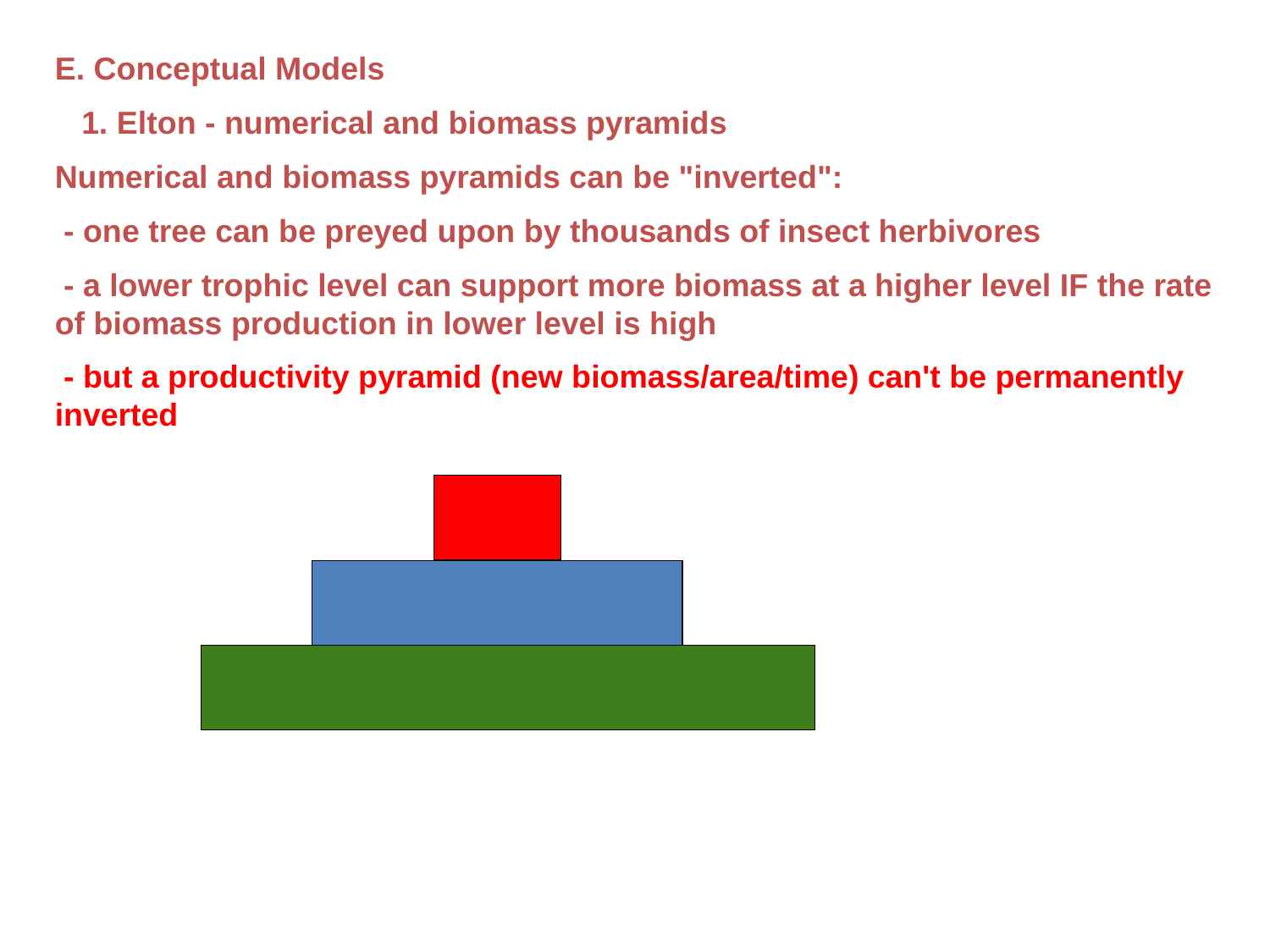

E. Conceptual Models
   1. Elton - numerical and biomass pyramids
Numerical and biomass pyramids can be "inverted":
 - one tree can be preyed upon by thousands of insect herbivores
 - a lower trophic level can support more biomass at a higher level IF the rate of biomass production in lower level is high
 - but a productivity pyramid (new biomass/area/time) can't be permanently inverted